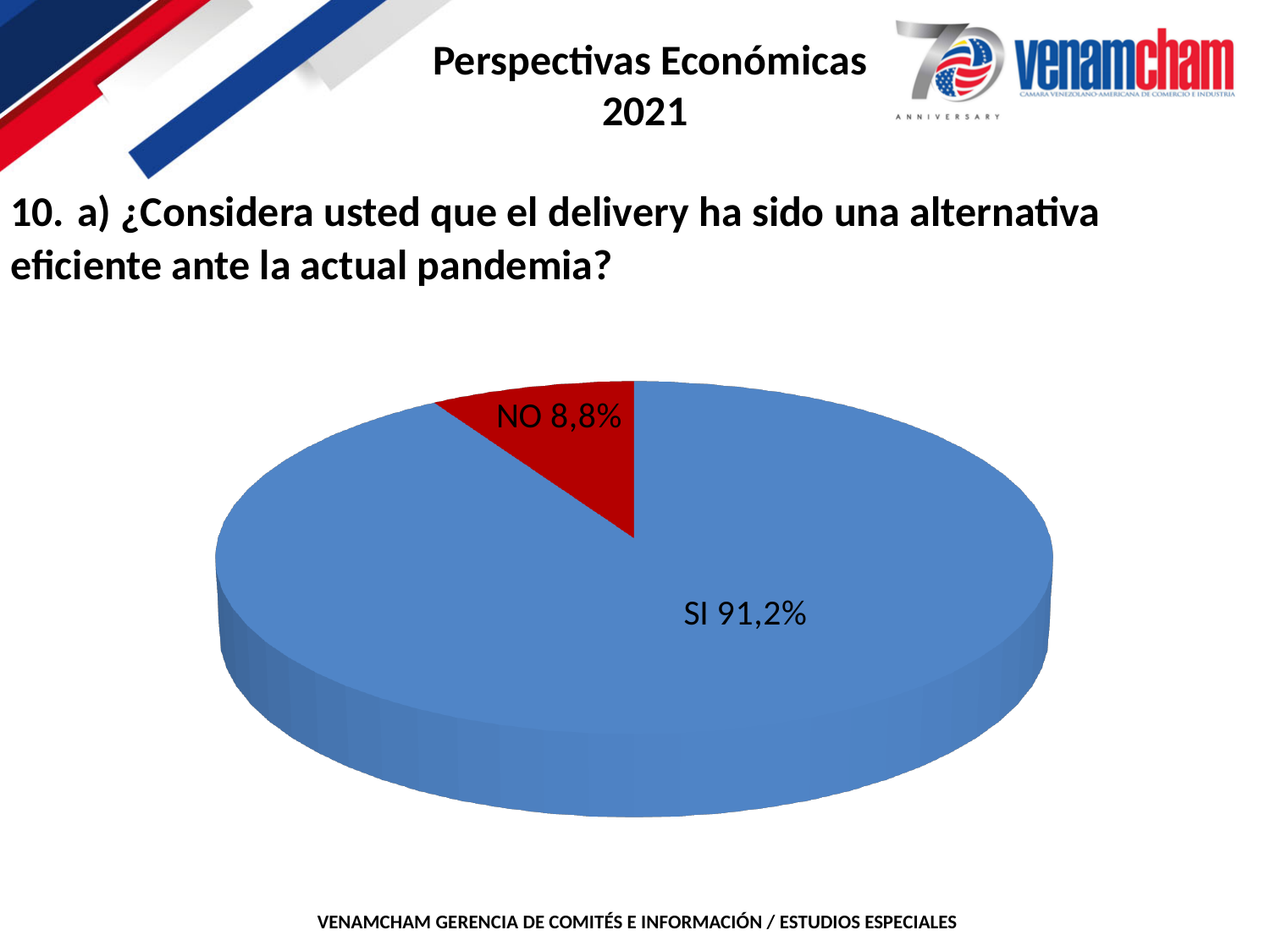

10. a) ¿Considera usted que el delivery ha sido una alternativa eficiente ante la actual pandemia?

[unsupported chart]